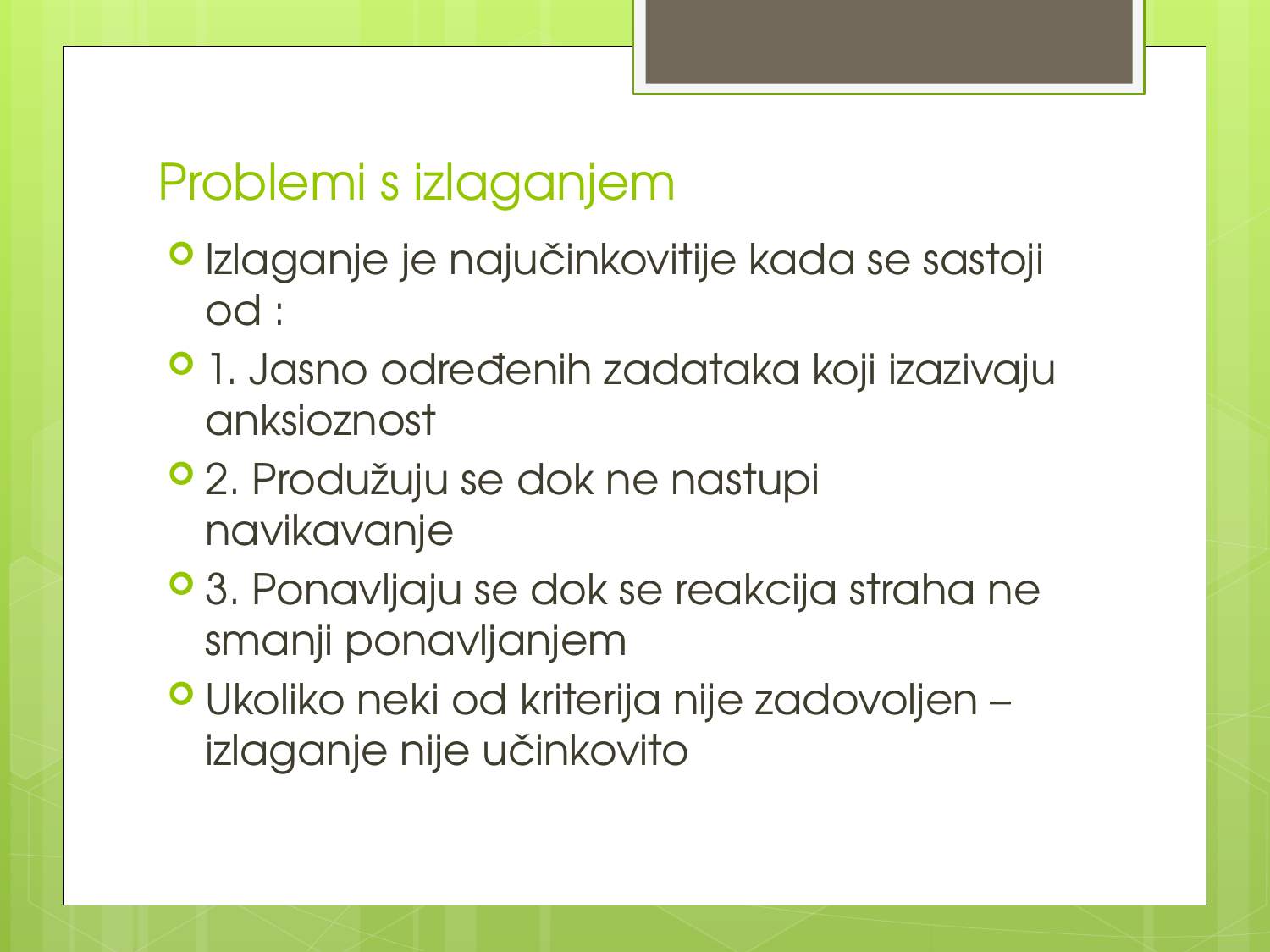

# Problemi s izlaganjem
Izlaganje je najučinkovitije kada se sastoji od :
1. Jasno određenih zadataka koji izazivaju anksioznost
2. Produžuju se dok ne nastupi navikavanje
3. Ponavljaju se dok se reakcija straha ne smanji ponavljanjem
Ukoliko neki od kriterija nije zadovoljen – izlaganje nije učinkovito